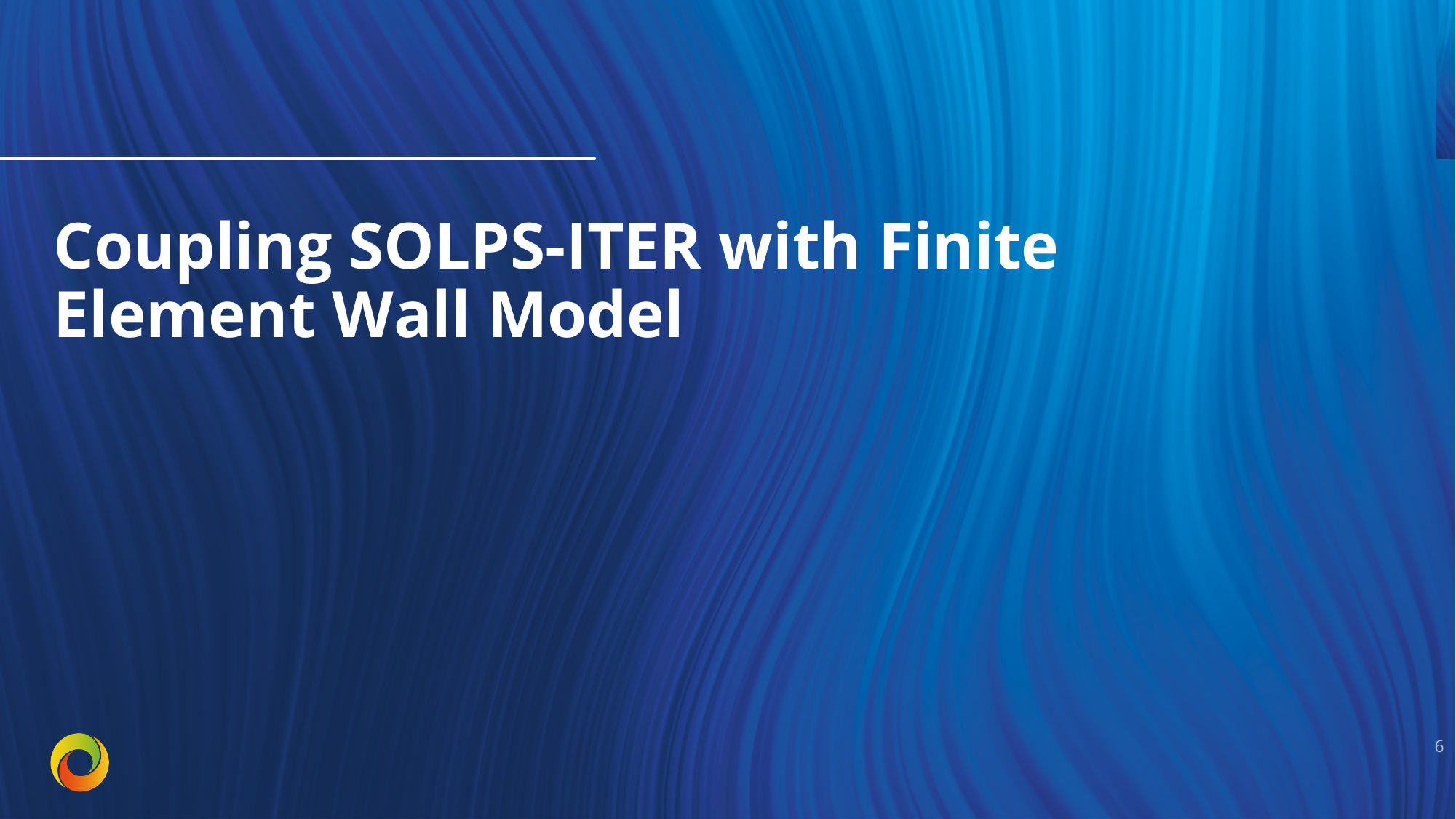

Coupling SOLPS-ITER with Finite Element Wall Model

6